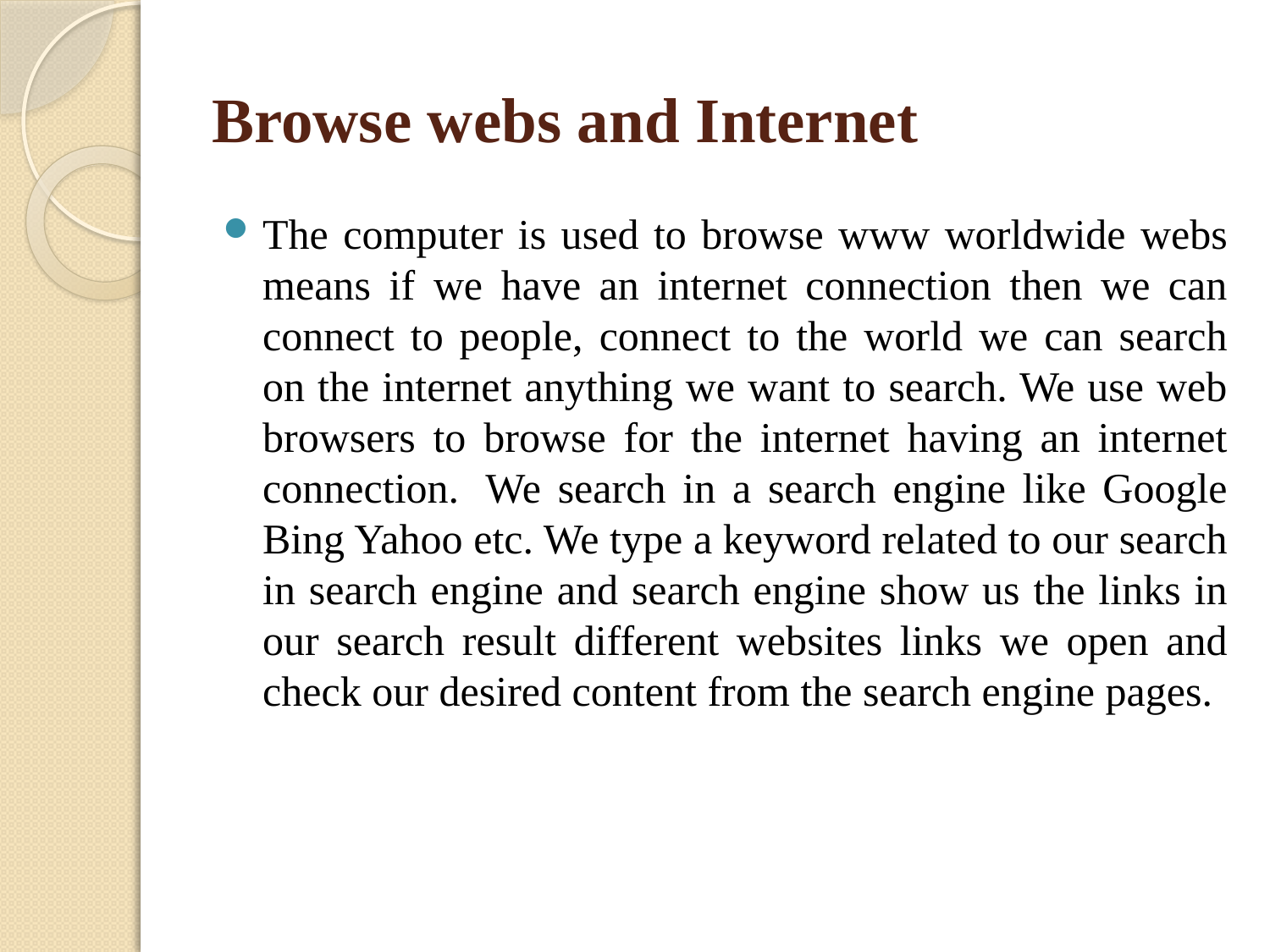

# Browse webs and Internet
The computer is used to browse www worldwide webs means if we have an internet connection then we can connect to people, connect to the world we can search on the internet anything we want to search. We use web browsers to browse for the internet having an internet connection.  We search in a search engine like Google Bing Yahoo etc. We type a keyword related to our search in search engine and search engine show us the links in our search result different websites links we open and check our desired content from the search engine pages.